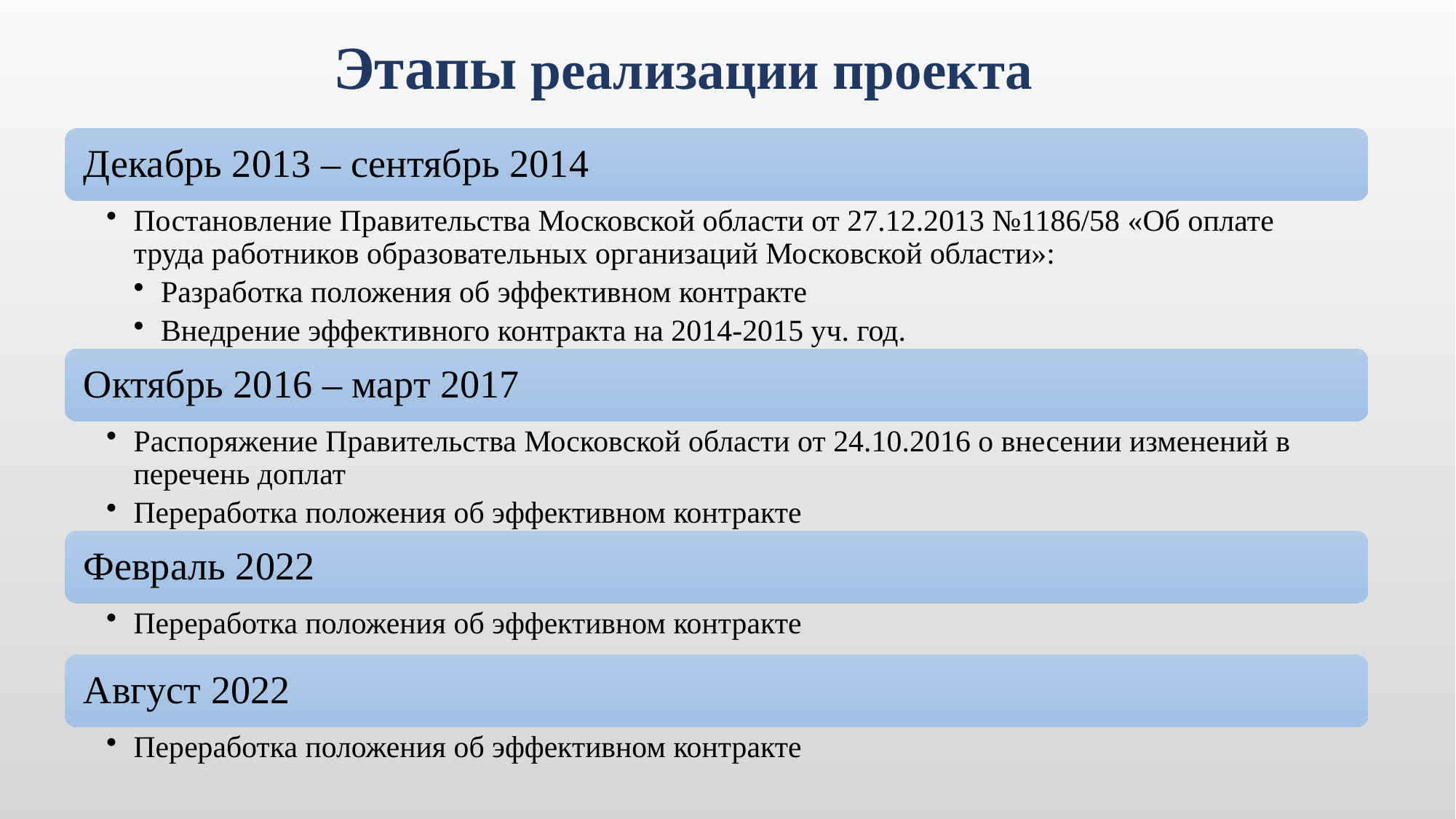

# Этапы реализации проекта
Декабрь 2013 – сентябрь 2014
Постановление Правительства Московской области от 27.12.2013 №1186/58 «Об оплате труда работников образовательных организаций Московской области»:
Разработка положения об эффективном контракте
Внедрение эффективного контракта на 2014-2015 уч. год.
Октябрь 2016 – март 2017
Распоряжение Правительства Московской области от 24.10.2016 о внесении изменений в перечень доплат
Переработка положения об эффективном контракте
Февраль 2022
Переработка положения об эффективном контракте
Август 2022
Переработка положения об эффективном контракте